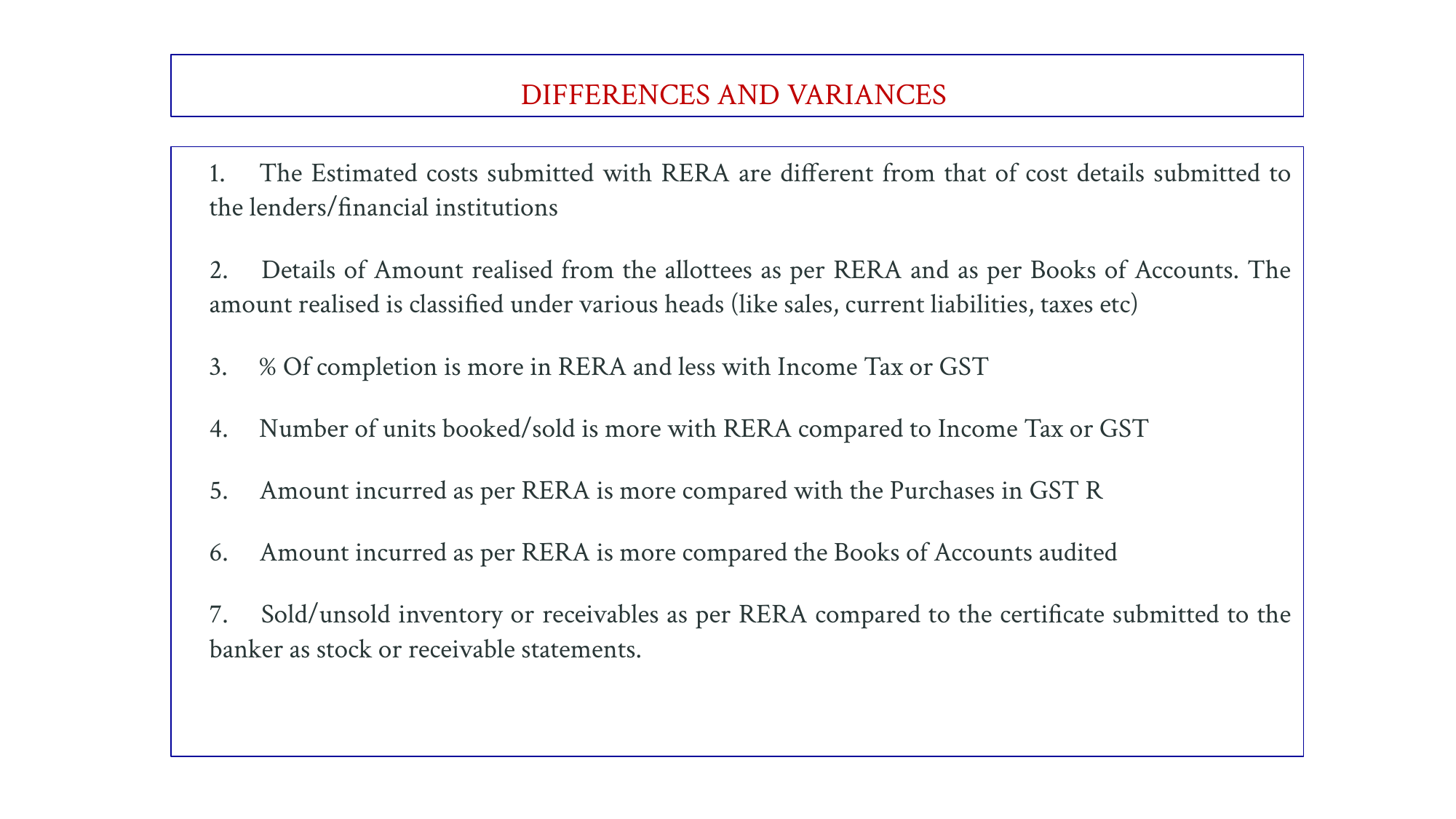

DIFFERENCES AND VARIANCES
1.     The Estimated costs submitted with RERA are different from that of cost details submitted to the lenders/financial institutions
2.     Details of Amount realised from the allottees as per RERA and as per Books of Accounts. The amount realised is classified under various heads (like sales, current liabilities, taxes etc)
3.     % Of completion is more in RERA and less with Income Tax or GST
4.     Number of units booked/sold is more with RERA compared to Income Tax or GST
5.     Amount incurred as per RERA is more compared with the Purchases in GST R
6.     Amount incurred as per RERA is more compared the Books of Accounts audited
7.     Sold/unsold inventory or receivables as per RERA compared to the certificate submitted to the banker as stock or receivable statements.